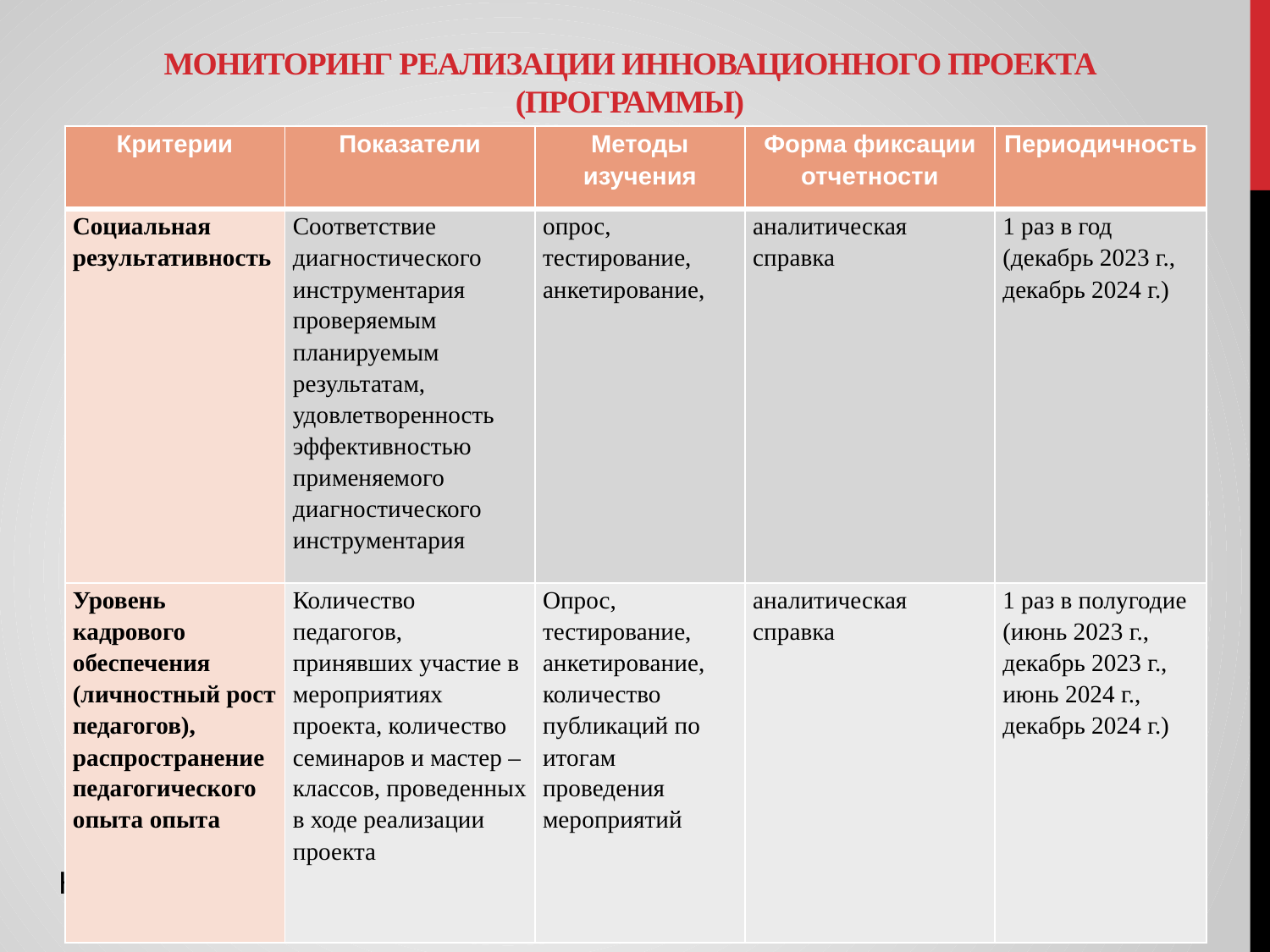

# мониторинг реализации инновационного проекта (Программы)

| Критерии | Показатели | Методы изучения | Форма фиксации отчетности | Периодичность |
| --- | --- | --- | --- | --- |
| Социальная результативность | Соответствие диагностического инструментария проверяемым планируемым результатам, удовлетворенность эффективностью применяемого диагностического инструментария | опрос, тестирование, анкетирование, | аналитическая справка | 1 раз в год (декабрь 2023 г., декабрь 2024 г.) |
| Уровень кадрового обеспечения (личностный рост педагогов), распространение педагогического опыта опыта | Количество педагогов, принявших участие в мероприятиях проекта, количество семинаров и мастер – классов, проведенных в ходе реализации проекта | Опрос, тестирование, анкетирование, количество публикаций по итогам проведения мероприятий | аналитическая справка | 1 раз в полугодие (июнь 2023 г., декабрь 2023 г., июнь 2024 г., декабрь 2024 г.) |
Критерий 10.